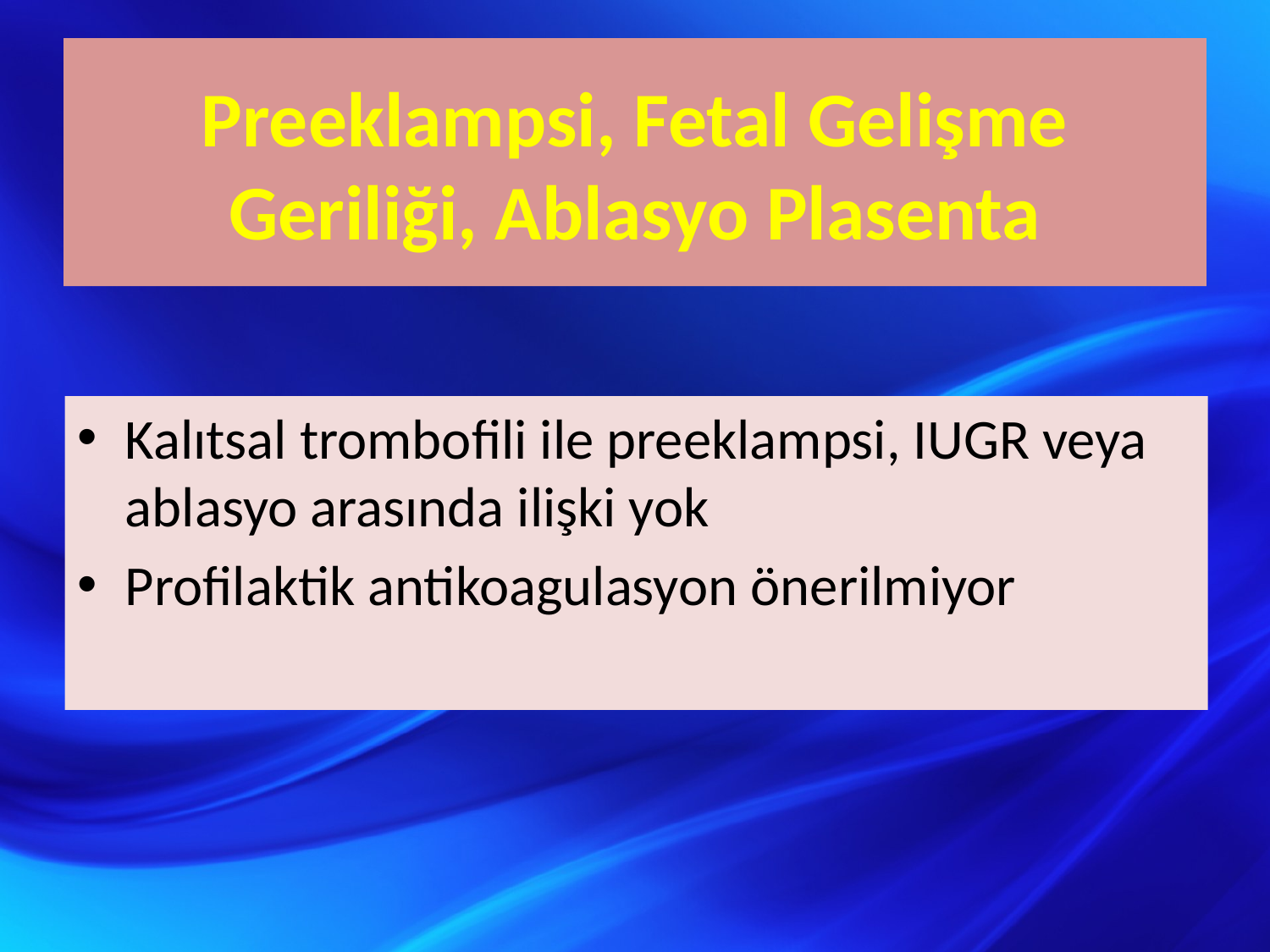

# Preeklampsi, Fetal Gelişme Geriliği, Ablasyo Plasenta
Kalıtsal trombofili ile preeklampsi, IUGR veya ablasyo arasında ilişki yok
Profilaktik antikoagulasyon önerilmiyor